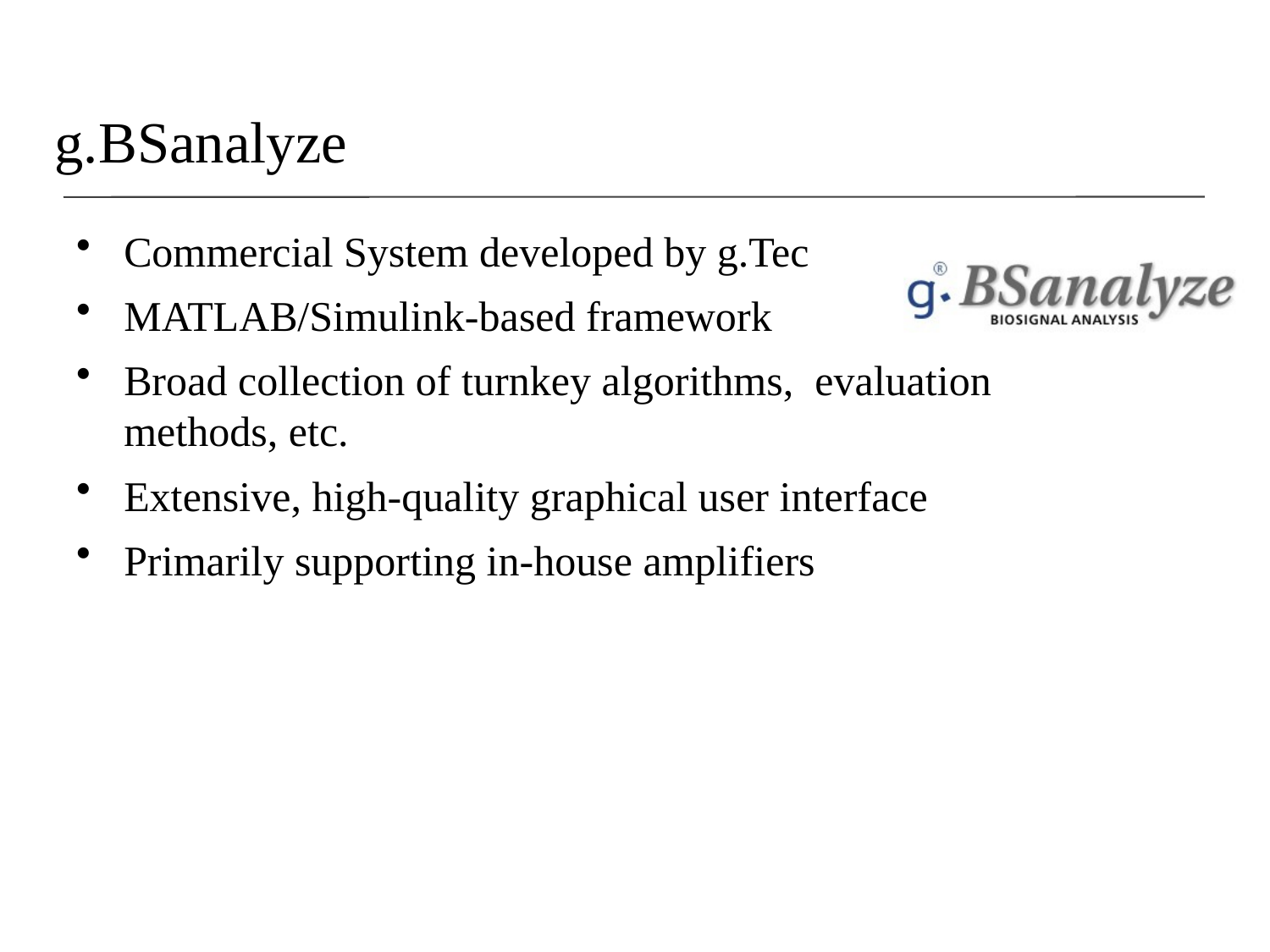

# g.BSanalyze
Commercial System developed by g.Tec
MATLAB/Simulink-based framework
Broad collection of turnkey algorithms,  evaluation methods, etc.
Extensive, high-quality graphical user interface
Primarily supporting in-house amplifiers